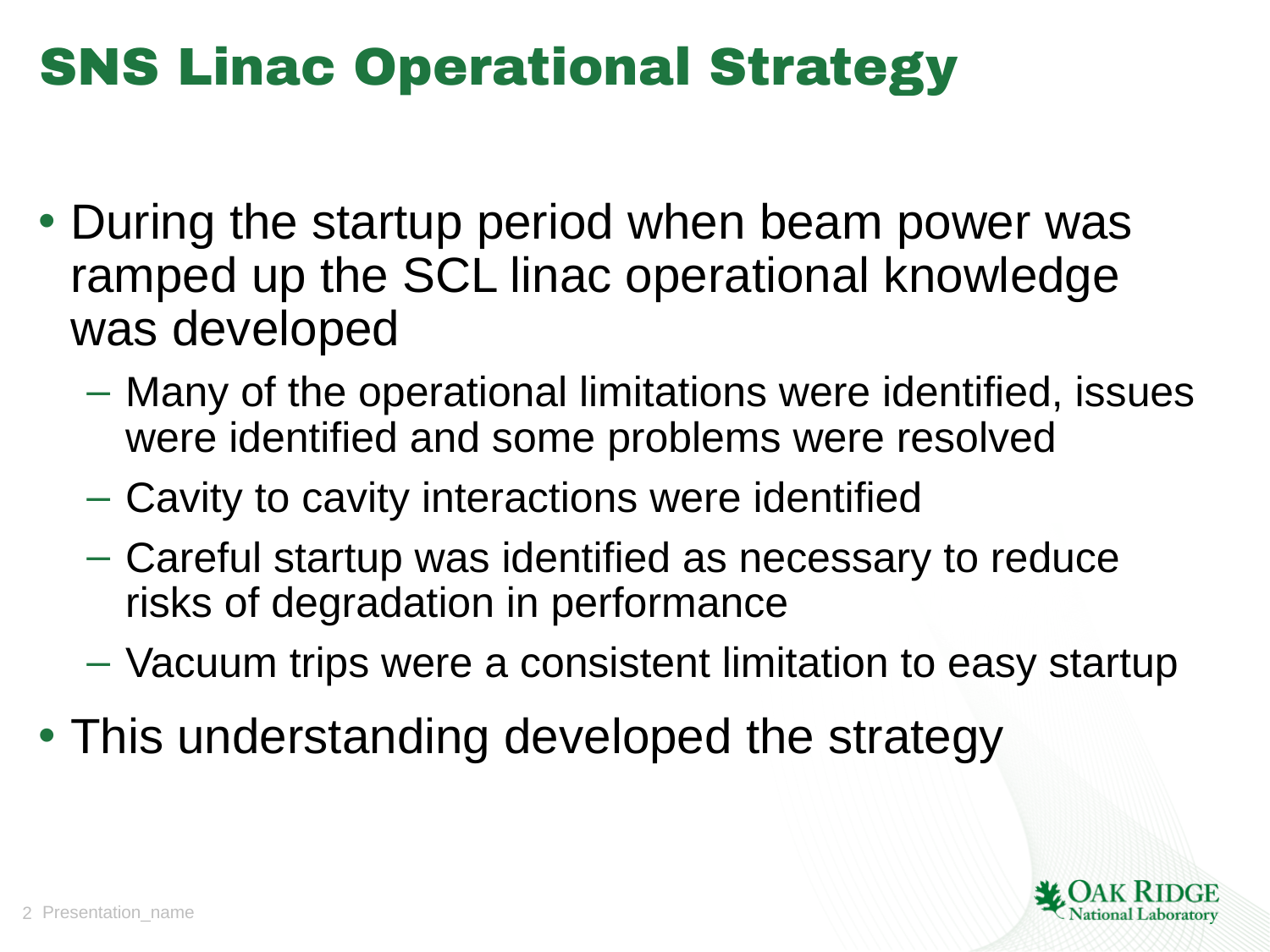

# SNS Linac Operational Strategy

During the startup period when beam power was ramped up the SCL linac operational knowledge was developed
Many of the operational limitations were identified, issues were identified and some problems were resolved
Cavity to cavity interactions were identified
Careful startup was identified as necessary to reduce risks of degradation in performance
Vacuum trips were a consistent limitation to easy startup
This understanding developed the strategy